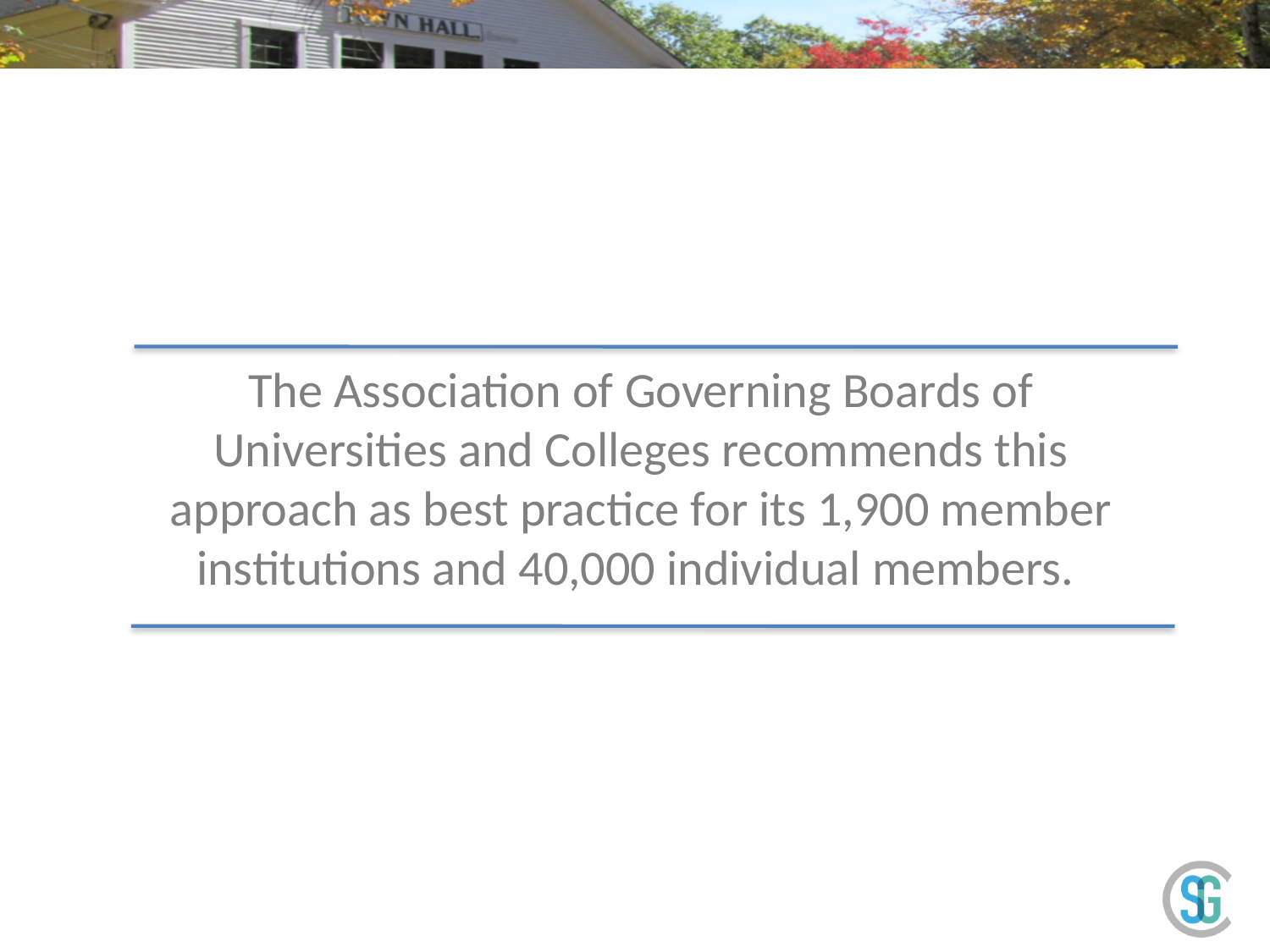

The Association of Governing Boards of Universities and Colleges recommends this approach as best practice for its 1,900 member institutions and 40,000 individual members.